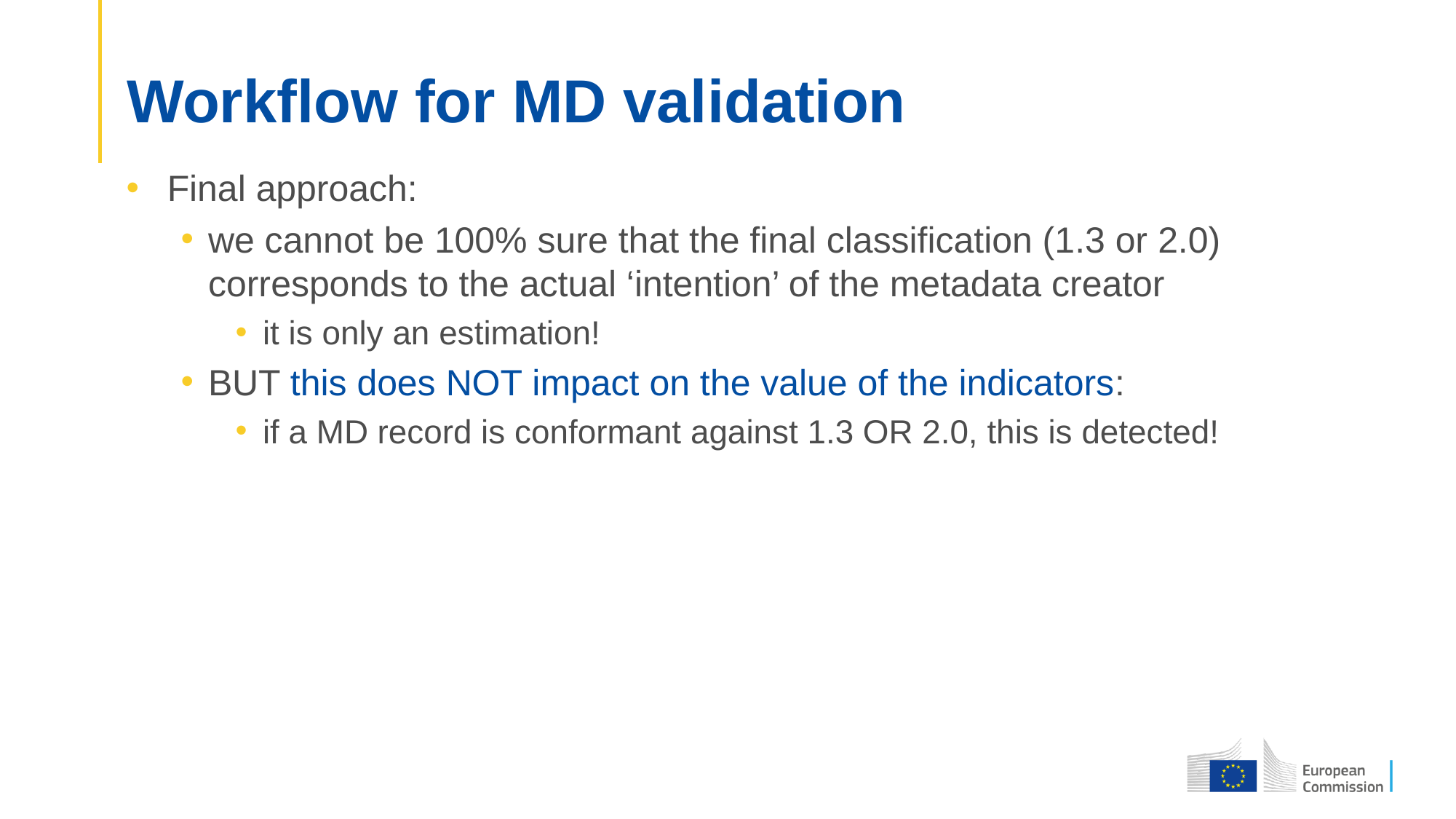

# Workflow for MD validation
Final approach:
we cannot be 100% sure that the final classification (1.3 or 2.0) corresponds to the actual ‘intention’ of the metadata creator
it is only an estimation!
BUT this does NOT impact on the value of the indicators:
if a MD record is conformant against 1.3 OR 2.0, this is detected!